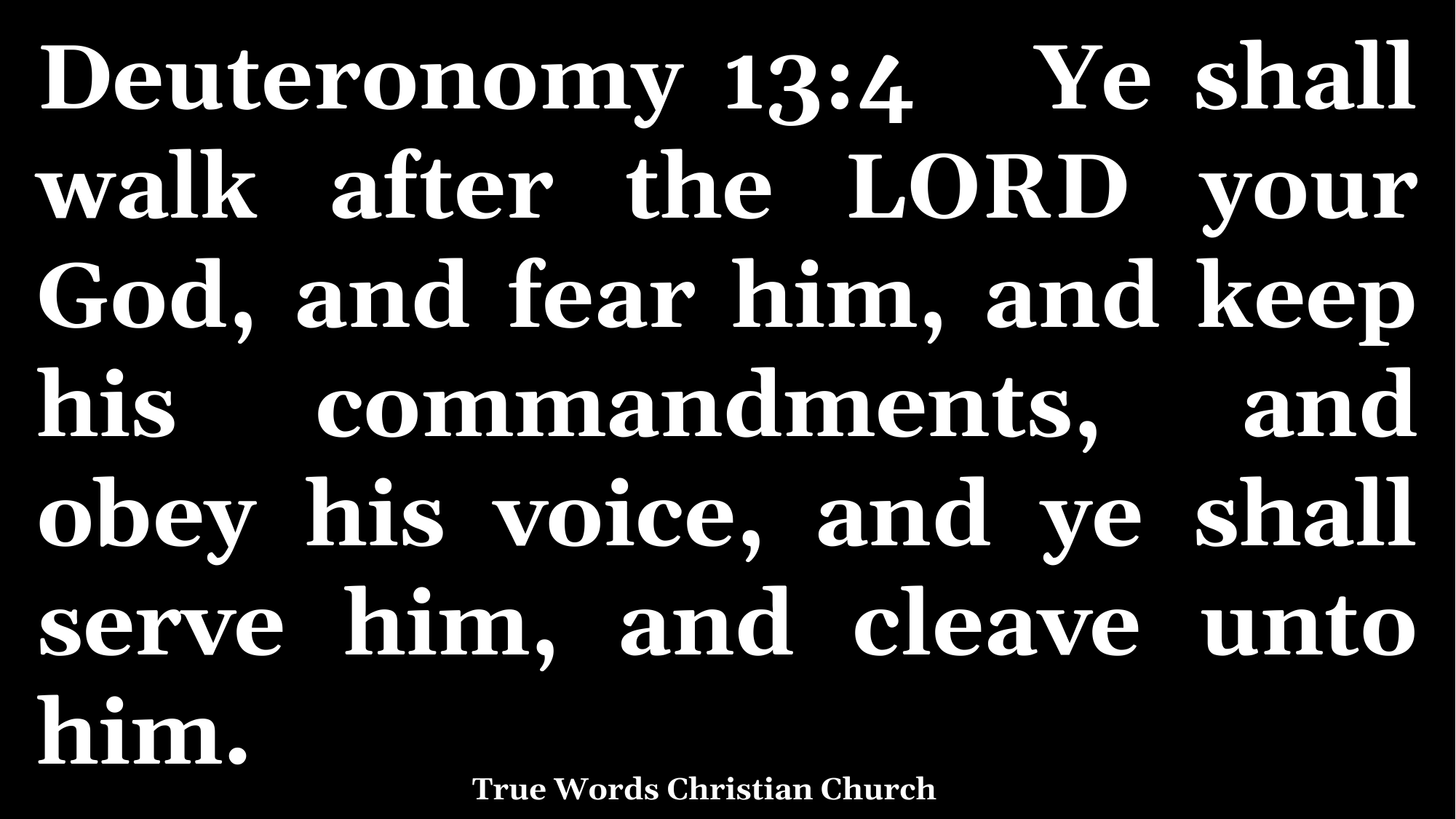

Deuteronomy 13:4   Ye shall walk after the LORD your God, and fear him, and keep his commandments, and obey his voice, and ye shall serve him, and cleave unto him.
True Words Christian Church